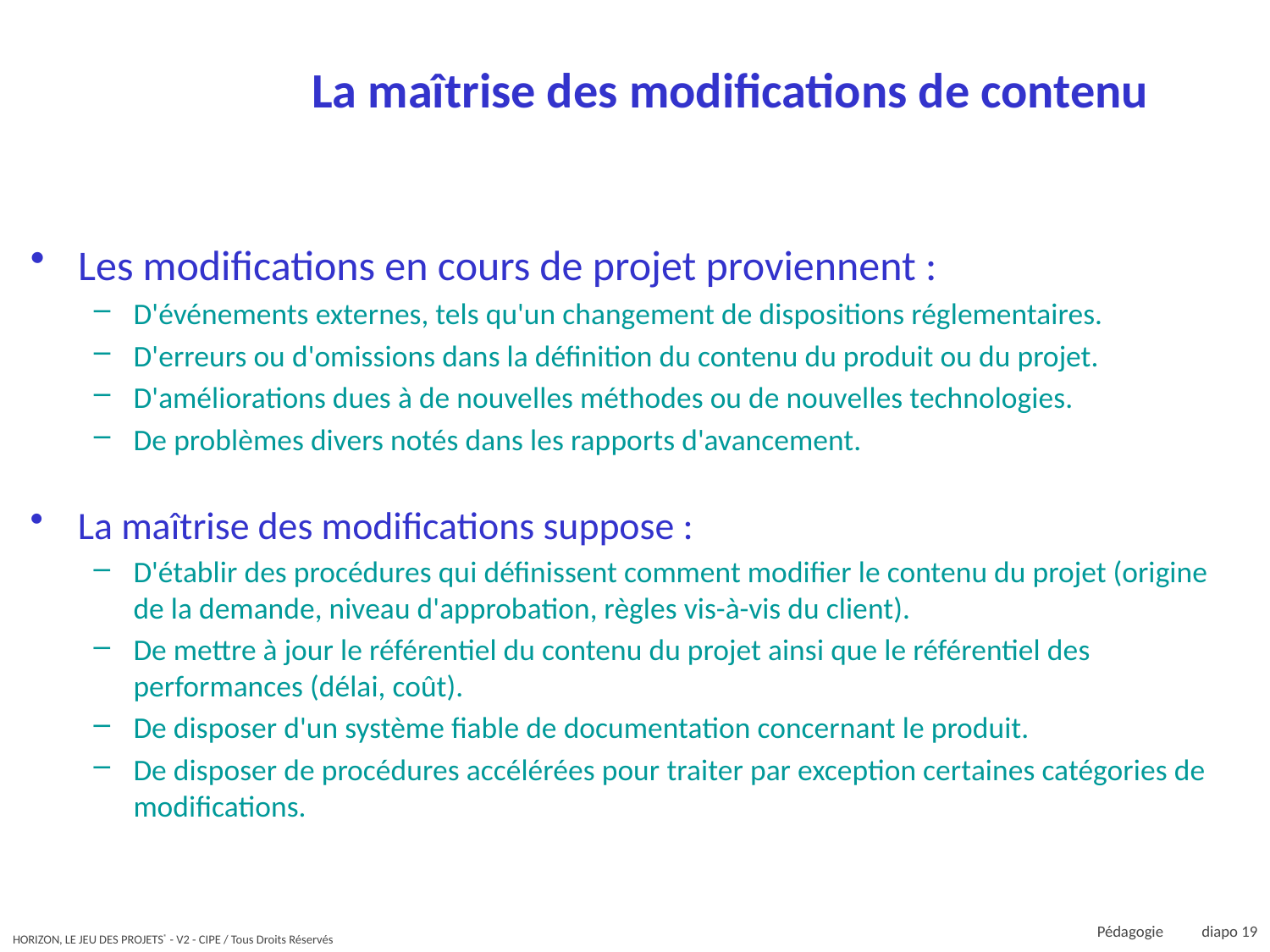

# La maîtrise des modifications de contenu
Les modifications en cours de projet proviennent :
D'événements externes, tels qu'un changement de dispositions réglementaires.
D'erreurs ou d'omissions dans la définition du contenu du produit ou du projet.
D'améliorations dues à de nouvelles méthodes ou de nouvelles technologies.
De problèmes divers notés dans les rapports d'avancement.
La maîtrise des modifications suppose :
D'établir des procédures qui définissent comment modifier le contenu du projet (origine de la demande, niveau d'approbation, règles vis-à-vis du client).
De mettre à jour le référentiel du contenu du projet ainsi que le référentiel des performances (délai, coût).
De disposer d'un système fiable de documentation concernant le produit.
De disposer de procédures accélérées pour traiter par exception certaines catégories de modifications.